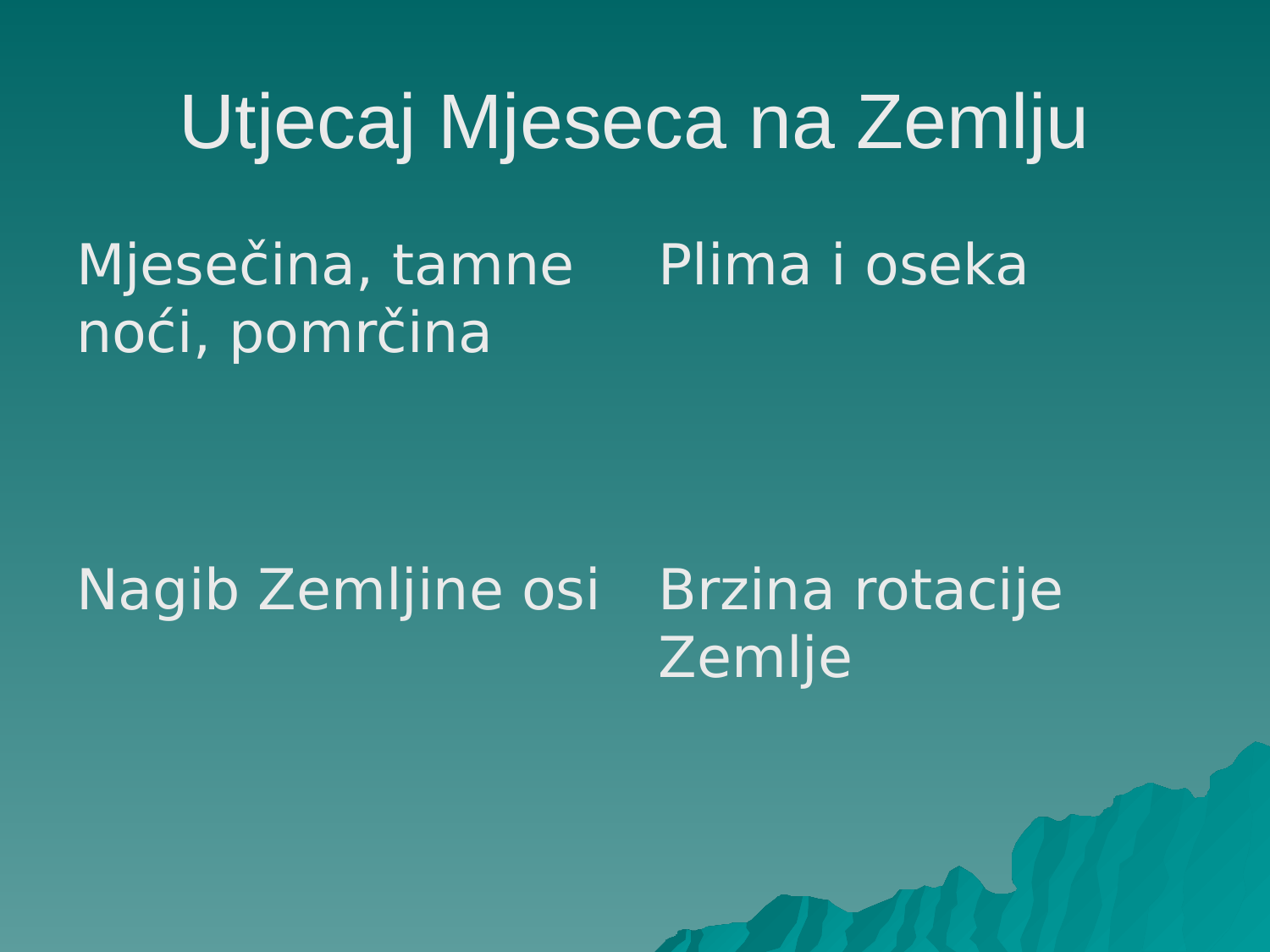

# Utjecaj Mjeseca na Zemlju
Mjesečina, tamne noći, pomrčina

Plima i oseka
Nagib Zemljine osi
Brzina rotacije Zemlje